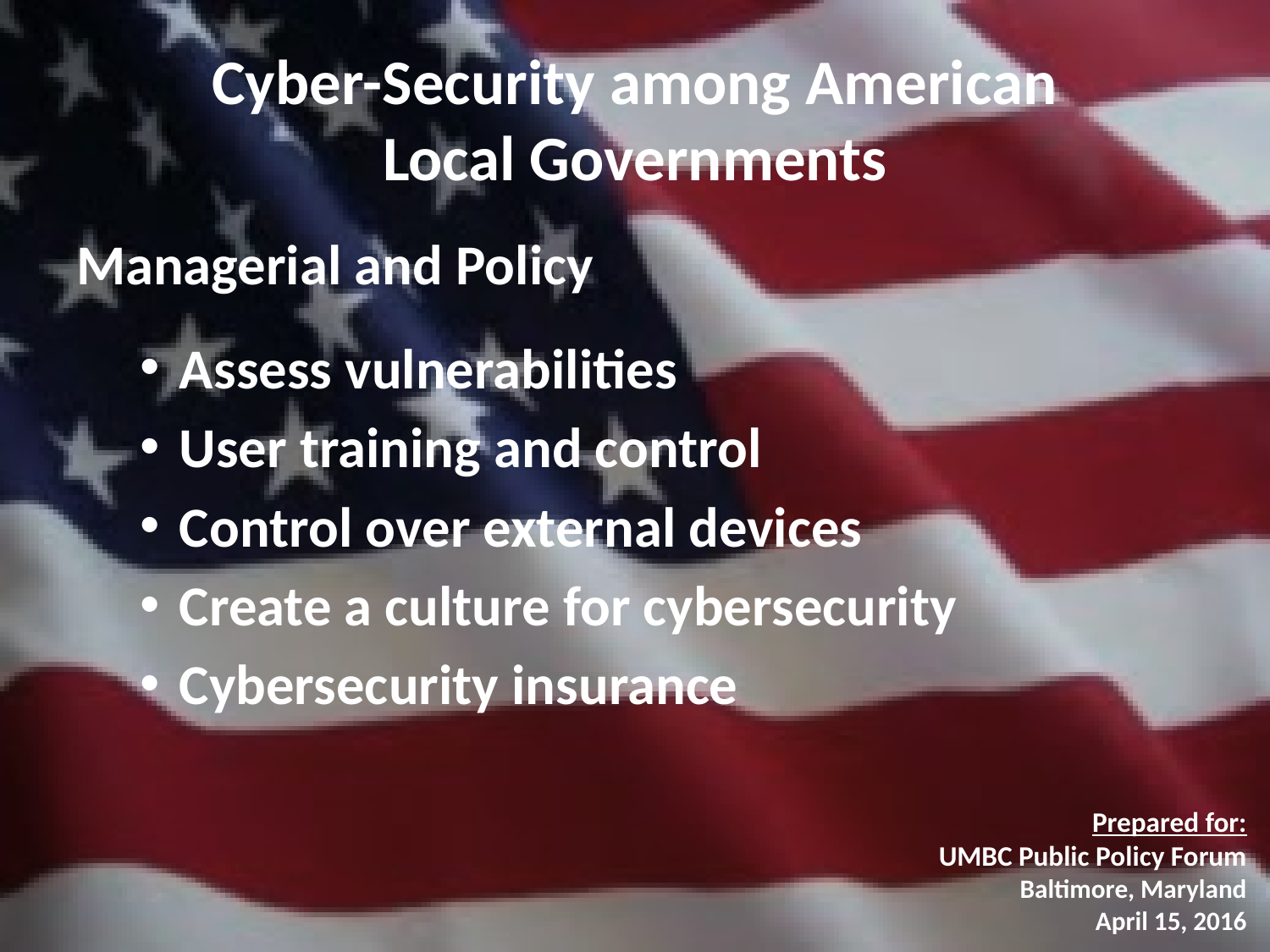

# Cyber-Security among American Local Governments
Managerial and Policy

Assess vulnerabilities
User training and control
Control over external devices
Create a culture for cybersecurity
Cybersecurity insurance

Prepared for:
UMBC Public Policy Forum
Baltimore, Maryland
April 15, 2016